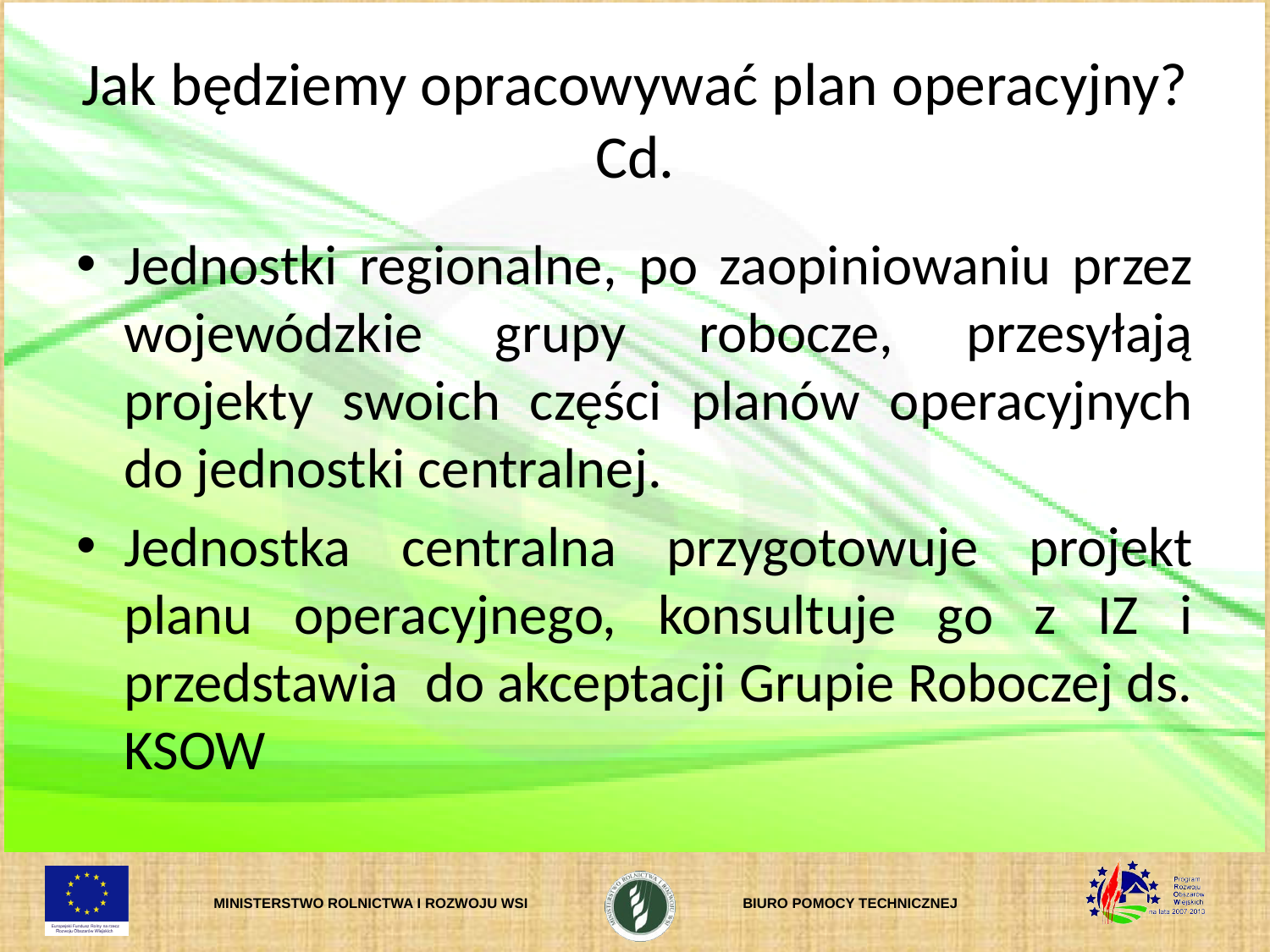

# Jak będziemy opracowywać plan operacyjny? Cd.
Jednostki regionalne, po zaopiniowaniu przez wojewódzkie grupy robocze, przesyłają projekty swoich części planów operacyjnych do jednostki centralnej.
Jednostka centralna przygotowuje projekt planu operacyjnego, konsultuje go z IZ i przedstawia  do akceptacji Grupie Roboczej ds. KSOW